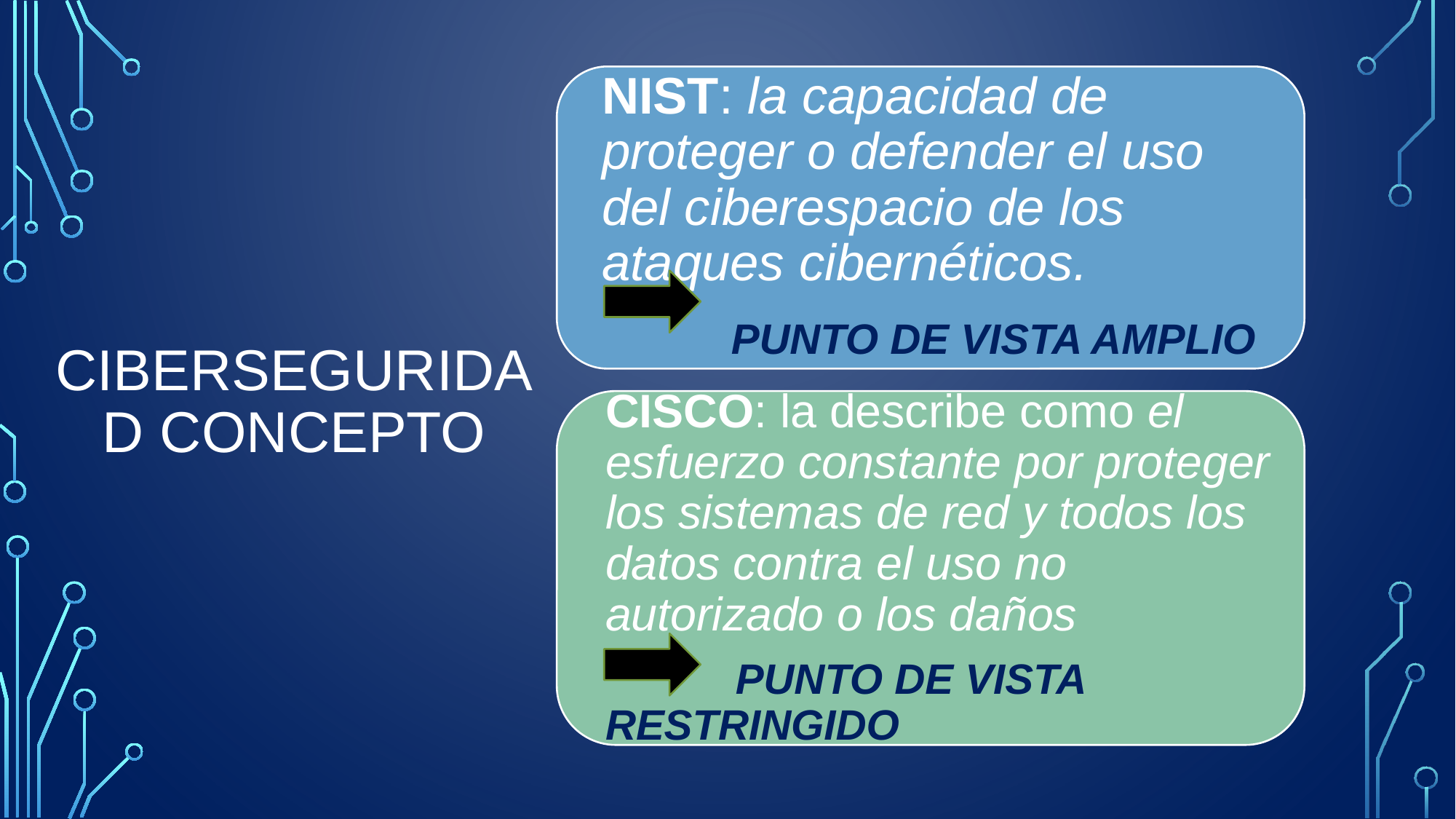

NIST: la capacidad de proteger o defender el uso del ciberespacio de los ataques cibernéticos.
         PUNTO DE VISTA AMPLIO
CISCO: la describe como el esfuerzo constante por proteger los sistemas de red y todos los datos contra el uso no autorizado o los daños
           PUNTO DE VISTA RESTRINGIDO
# CIBERSEGURIDAD CONCEPTO